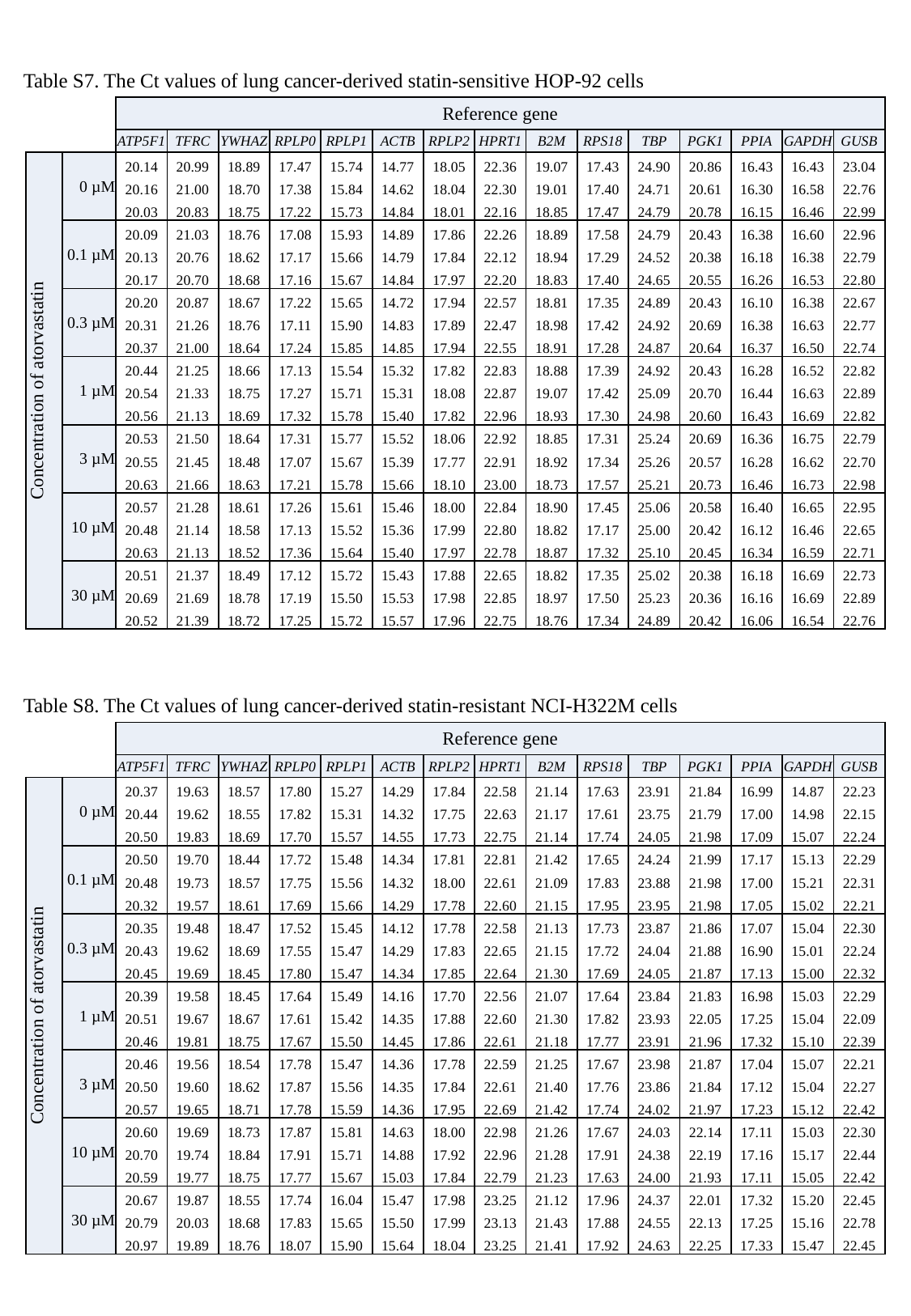

Table S7. The Ct values of lung cancer-derived statin-sensitive HOP-92 cells
|  |  | Reference gene |  |  |  |  |  |  |  |  |  |  |  |  |  |  |
| --- | --- | --- | --- | --- | --- | --- | --- | --- | --- | --- | --- | --- | --- | --- | --- | --- |
|  |  | ATP5F1 | TFRC | YWHAZ | RPLP0 | RPLP1 | ACTB | RPLP2 | HPRT1 | B2M | RPS18 | TBP | PGK1 | PPIA | GAPDH | GUSB |
| Concentration of atorvastatin | 0 µM | 20.14 | 20.99 | 18.89 | 17.47 | 15.74 | 14.77 | 18.05 | 22.36 | 19.07 | 17.43 | 24.90 | 20.86 | 16.43 | 16.43 | 23.04 |
|  | 0 µM (2) | 20.16 | 21.00 | 18.70 | 17.38 | 15.84 | 14.62 | 18.04 | 22.30 | 19.01 | 17.40 | 24.71 | 20.61 | 16.30 | 16.58 | 22.76 |
|  | 0 µM (3) | 20.03 | 20.83 | 18.75 | 17.22 | 15.73 | 14.84 | 18.01 | 22.16 | 18.85 | 17.47 | 24.79 | 20.78 | 16.15 | 16.46 | 22.99 |
|  | 0.1 µM | 20.09 | 21.03 | 18.76 | 17.08 | 15.93 | 14.89 | 17.86 | 22.26 | 18.89 | 17.58 | 24.79 | 20.43 | 16.38 | 16.60 | 22.96 |
|  | 0.1 µM (2) | 20.13 | 20.76 | 18.62 | 17.17 | 15.66 | 14.79 | 17.84 | 22.12 | 18.94 | 17.29 | 24.52 | 20.38 | 16.18 | 16.38 | 22.79 |
|  | 0.1 µM (3) | 20.17 | 20.70 | 18.68 | 17.16 | 15.67 | 14.84 | 17.97 | 22.20 | 18.83 | 17.40 | 24.65 | 20.55 | 16.26 | 16.53 | 22.80 |
|  | 0.3 µM | 20.20 | 20.87 | 18.67 | 17.22 | 15.65 | 14.72 | 17.94 | 22.57 | 18.81 | 17.35 | 24.89 | 20.43 | 16.10 | 16.38 | 22.67 |
|  | 0.3 µM (2) | 20.31 | 21.26 | 18.76 | 17.11 | 15.90 | 14.83 | 17.89 | 22.47 | 18.98 | 17.42 | 24.92 | 20.69 | 16.38 | 16.63 | 22.77 |
|  | 0.3 µM (3) | 20.37 | 21.00 | 18.64 | 17.24 | 15.85 | 14.85 | 17.94 | 22.55 | 18.91 | 17.28 | 24.87 | 20.64 | 16.37 | 16.50 | 22.74 |
|  | 1 µM | 20.44 | 21.25 | 18.66 | 17.13 | 15.54 | 15.32 | 17.82 | 22.83 | 18.88 | 17.39 | 24.92 | 20.43 | 16.28 | 16.52 | 22.82 |
|  | 1 µM (2) | 20.54 | 21.33 | 18.75 | 17.27 | 15.71 | 15.31 | 18.08 | 22.87 | 19.07 | 17.42 | 25.09 | 20.70 | 16.44 | 16.63 | 22.89 |
|  | 1 µM (3) | 20.56 | 21.13 | 18.69 | 17.32 | 15.78 | 15.40 | 17.82 | 22.96 | 18.93 | 17.30 | 24.98 | 20.60 | 16.43 | 16.69 | 22.82 |
|  | 3 µM | 20.53 | 21.50 | 18.64 | 17.31 | 15.77 | 15.52 | 18.06 | 22.92 | 18.85 | 17.31 | 25.24 | 20.69 | 16.36 | 16.75 | 22.79 |
|  | 3 µM (2) | 20.55 | 21.45 | 18.48 | 17.07 | 15.67 | 15.39 | 17.77 | 22.91 | 18.92 | 17.34 | 25.26 | 20.57 | 16.28 | 16.62 | 22.70 |
|  | 3 µM (3) | 20.63 | 21.66 | 18.63 | 17.21 | 15.78 | 15.66 | 18.10 | 23.00 | 18.73 | 17.57 | 25.21 | 20.73 | 16.46 | 16.73 | 22.98 |
|  | 10 µM | 20.57 | 21.28 | 18.61 | 17.26 | 15.61 | 15.46 | 18.00 | 22.84 | 18.90 | 17.45 | 25.06 | 20.58 | 16.40 | 16.65 | 22.95 |
|  | 10 µM (2) | 20.48 | 21.14 | 18.58 | 17.13 | 15.52 | 15.36 | 17.99 | 22.80 | 18.82 | 17.17 | 25.00 | 20.42 | 16.12 | 16.46 | 22.65 |
|  | 10 µM (3) | 20.63 | 21.13 | 18.52 | 17.36 | 15.64 | 15.40 | 17.97 | 22.78 | 18.87 | 17.32 | 25.10 | 20.45 | 16.34 | 16.59 | 22.71 |
|  | 30 µM | 20.51 | 21.37 | 18.49 | 17.12 | 15.72 | 15.43 | 17.88 | 22.65 | 18.82 | 17.35 | 25.02 | 20.38 | 16.18 | 16.69 | 22.73 |
|  | 30 µM (2) | 20.69 | 21.69 | 18.78 | 17.19 | 15.50 | 15.53 | 17.98 | 22.85 | 18.97 | 17.50 | 25.23 | 20.36 | 16.16 | 16.69 | 22.89 |
|  | 30 µM (3) | 20.52 | 21.39 | 18.72 | 17.25 | 15.72 | 15.57 | 17.96 | 22.75 | 18.76 | 17.34 | 24.89 | 20.42 | 16.06 | 16.54 | 22.76 |
Table S8. The Ct values of lung cancer-derived statin-resistant NCI-H322M cells
|  |  | Reference gene |  |  |  |  |  |  |  |  |  |  |  |  |  |  |
| --- | --- | --- | --- | --- | --- | --- | --- | --- | --- | --- | --- | --- | --- | --- | --- | --- |
|  |  | ATP5F1 | TFRC | YWHAZ | RPLP0 | RPLP1 | ACTB | RPLP2 | HPRT1 | B2M | RPS18 | TBP | PGK1 | PPIA | GAPDH | GUSB |
| Concentration of atorvastatin | 0 µM | 20.37 | 19.63 | 18.57 | 17.80 | 15.27 | 14.29 | 17.84 | 22.58 | 21.14 | 17.63 | 23.91 | 21.84 | 16.99 | 14.87 | 22.23 |
|  | 0 µM (2) | 20.44 | 19.62 | 18.55 | 17.82 | 15.31 | 14.32 | 17.75 | 22.63 | 21.17 | 17.61 | 23.75 | 21.79 | 17.00 | 14.98 | 22.15 |
|  | 0 µM (3) | 20.50 | 19.83 | 18.69 | 17.70 | 15.57 | 14.55 | 17.73 | 22.75 | 21.14 | 17.74 | 24.05 | 21.98 | 17.09 | 15.07 | 22.24 |
|  | 0.1 µM | 20.50 | 19.70 | 18.44 | 17.72 | 15.48 | 14.34 | 17.81 | 22.81 | 21.42 | 17.65 | 24.24 | 21.99 | 17.17 | 15.13 | 22.29 |
|  | 0.1 µM (2) | 20.48 | 19.73 | 18.57 | 17.75 | 15.56 | 14.32 | 18.00 | 22.61 | 21.09 | 17.83 | 23.88 | 21.98 | 17.00 | 15.21 | 22.31 |
|  | 0.1 µM (3) | 20.32 | 19.57 | 18.61 | 17.69 | 15.66 | 14.29 | 17.78 | 22.60 | 21.15 | 17.95 | 23.95 | 21.98 | 17.05 | 15.02 | 22.21 |
|  | 0.3 µM | 20.35 | 19.48 | 18.47 | 17.52 | 15.45 | 14.12 | 17.78 | 22.58 | 21.13 | 17.73 | 23.87 | 21.86 | 17.07 | 15.04 | 22.30 |
|  | 0.3 µM (2) | 20.43 | 19.62 | 18.69 | 17.55 | 15.47 | 14.29 | 17.83 | 22.65 | 21.15 | 17.72 | 24.04 | 21.88 | 16.90 | 15.01 | 22.24 |
|  | 0.3 µM (3) | 20.45 | 19.69 | 18.45 | 17.80 | 15.47 | 14.34 | 17.85 | 22.64 | 21.30 | 17.69 | 24.05 | 21.87 | 17.13 | 15.00 | 22.32 |
|  | 1 µM | 20.39 | 19.58 | 18.45 | 17.64 | 15.49 | 14.16 | 17.70 | 22.56 | 21.07 | 17.64 | 23.84 | 21.83 | 16.98 | 15.03 | 22.29 |
|  | 1 µM (2) | 20.51 | 19.67 | 18.67 | 17.61 | 15.42 | 14.35 | 17.88 | 22.60 | 21.30 | 17.82 | 23.93 | 22.05 | 17.25 | 15.04 | 22.09 |
|  | 1 µM (3) | 20.46 | 19.81 | 18.75 | 17.67 | 15.50 | 14.45 | 17.86 | 22.61 | 21.18 | 17.77 | 23.91 | 21.96 | 17.32 | 15.10 | 22.39 |
|  | 3 µM | 20.46 | 19.56 | 18.54 | 17.78 | 15.47 | 14.36 | 17.78 | 22.59 | 21.25 | 17.67 | 23.98 | 21.87 | 17.04 | 15.07 | 22.21 |
|  | 3 µM (2) | 20.50 | 19.60 | 18.62 | 17.87 | 15.56 | 14.35 | 17.84 | 22.61 | 21.40 | 17.76 | 23.86 | 21.84 | 17.12 | 15.04 | 22.27 |
|  | 3 µM (3) | 20.57 | 19.65 | 18.71 | 17.78 | 15.59 | 14.36 | 17.95 | 22.69 | 21.42 | 17.74 | 24.02 | 21.97 | 17.23 | 15.12 | 22.42 |
|  | 10 µM | 20.60 | 19.69 | 18.73 | 17.87 | 15.81 | 14.63 | 18.00 | 22.98 | 21.26 | 17.67 | 24.03 | 22.14 | 17.11 | 15.03 | 22.30 |
|  | 10 µM (2) | 20.70 | 19.74 | 18.84 | 17.91 | 15.71 | 14.88 | 17.92 | 22.96 | 21.28 | 17.91 | 24.38 | 22.19 | 17.16 | 15.17 | 22.44 |
|  | 10 µM (3) | 20.59 | 19.77 | 18.75 | 17.77 | 15.67 | 15.03 | 17.84 | 22.79 | 21.23 | 17.63 | 24.00 | 21.93 | 17.11 | 15.05 | 22.42 |
|  | 30 µM | 20.67 | 19.87 | 18.55 | 17.74 | 16.04 | 15.47 | 17.98 | 23.25 | 21.12 | 17.96 | 24.37 | 22.01 | 17.32 | 15.20 | 22.45 |
|  | 30 µM (2) | 20.79 | 20.03 | 18.68 | 17.83 | 15.65 | 15.50 | 17.99 | 23.13 | 21.43 | 17.88 | 24.55 | 22.13 | 17.25 | 15.16 | 22.78 |
|  | 30 µM (3) | 20.97 | 19.89 | 18.76 | 18.07 | 15.90 | 15.64 | 18.04 | 23.25 | 21.41 | 17.92 | 24.63 | 22.25 | 17.33 | 15.47 | 22.45 |